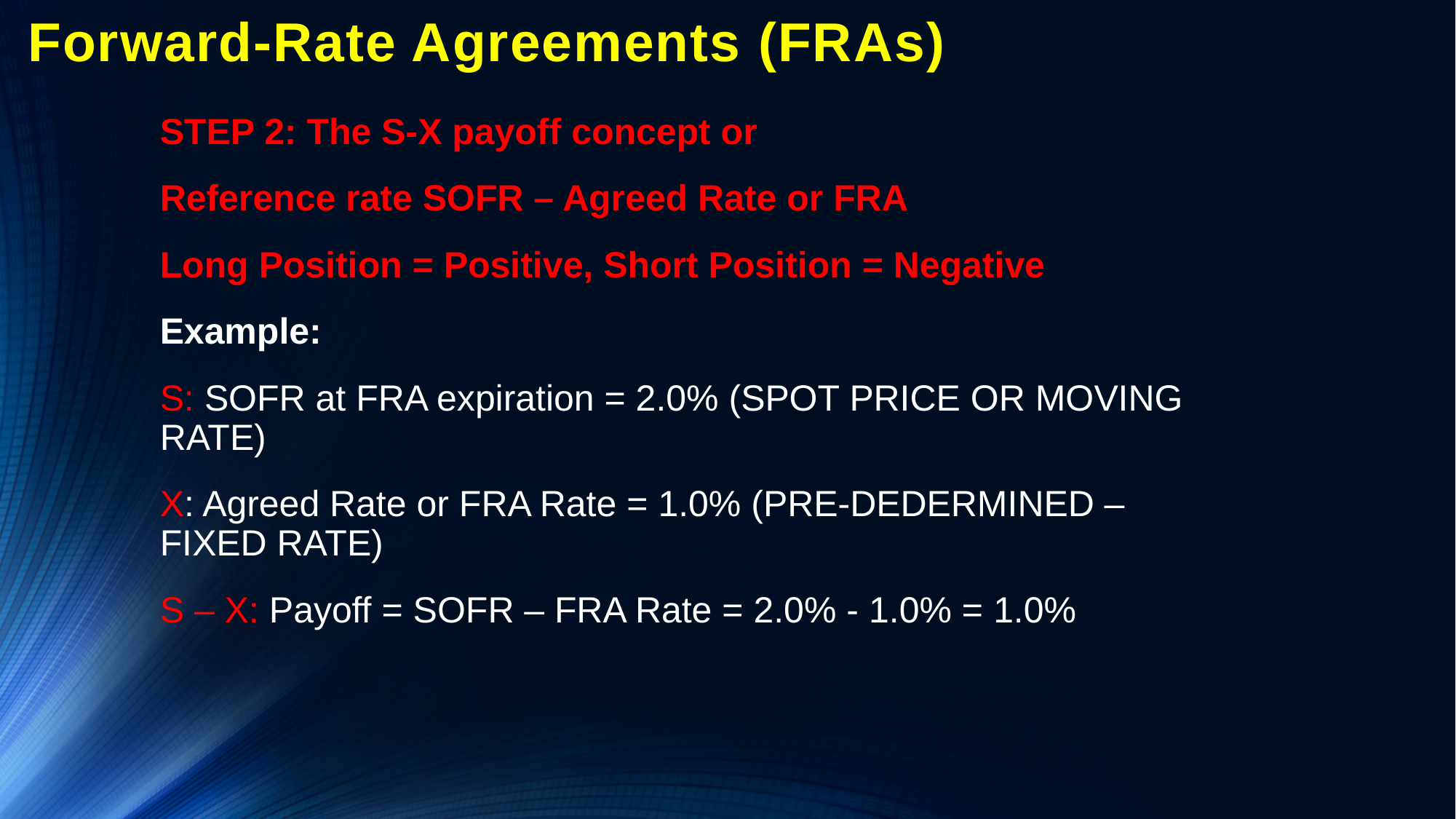

# Forward-Rate Agreements (FRAs)
STEP 2: The S-X payoff concept or
Reference rate SOFR – Agreed Rate or FRA
Long Position = Positive, Short Position = Negative
Example:
S: SOFR at FRA expiration = 2.0% (SPOT PRICE OR MOVING RATE)
X: Agreed Rate or FRA Rate = 1.0% (PRE-DEDERMINED – FIXED RATE)
S – X: Payoff = SOFR – FRA Rate = 2.0% - 1.0% = 1.0%